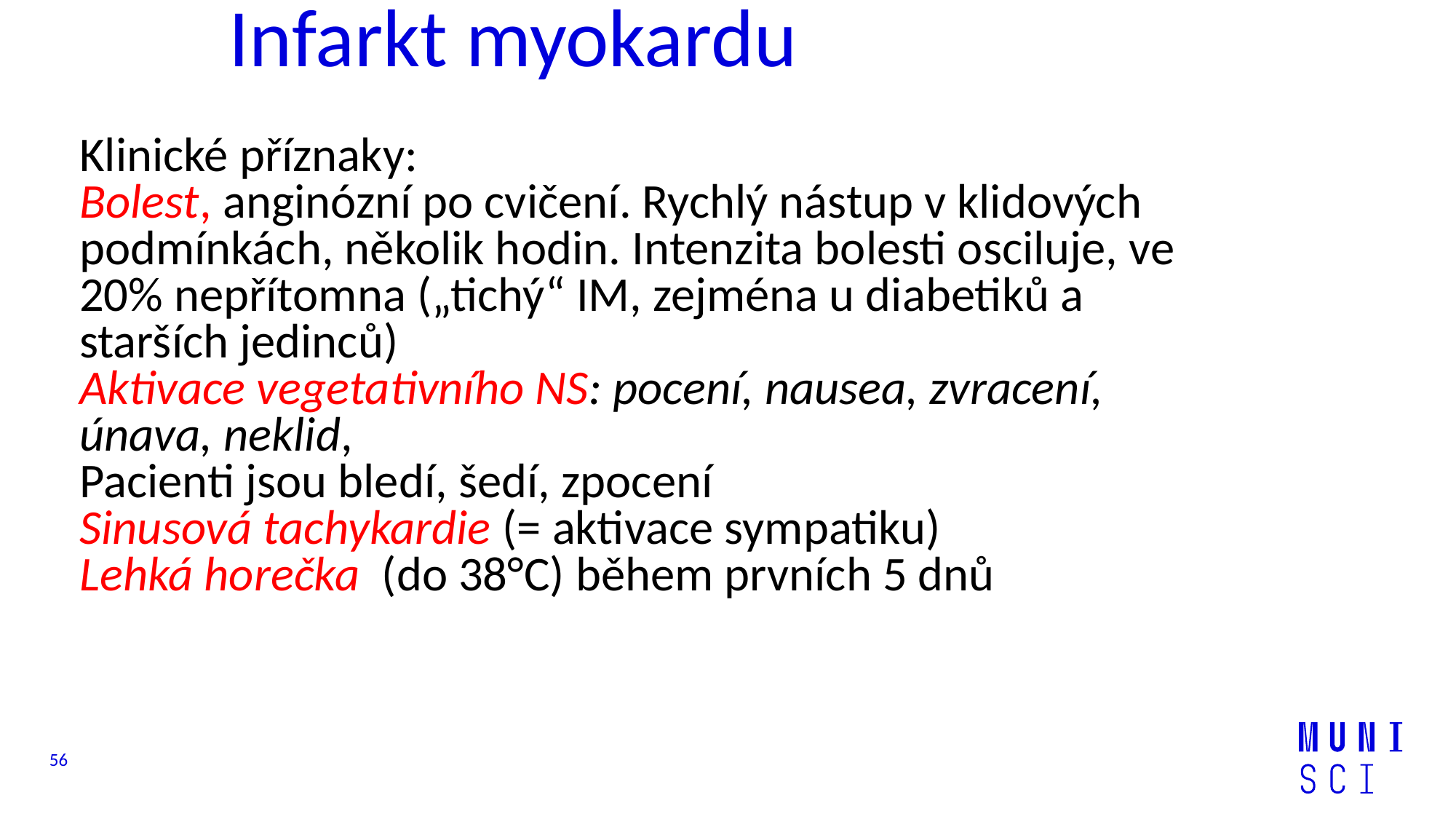

# Infarkt myokardu
Klinické příznaky:
Bolest, anginózní po cvičení. Rychlý nástup v klidových podmínkách, několik hodin. Intenzita bolesti osciluje, ve 20% nepřítomna („tichý“ IM, zejména u diabetiků a starších jedinců)
Aktivace vegetativního NS: pocení, nausea, zvracení, únava, neklid,
Pacienti jsou bledí, šedí, zpocení
Sinusová tachykardie (= aktivace sympatiku)
Lehká horečka  (do 38°C) během prvních 5 dnů
56